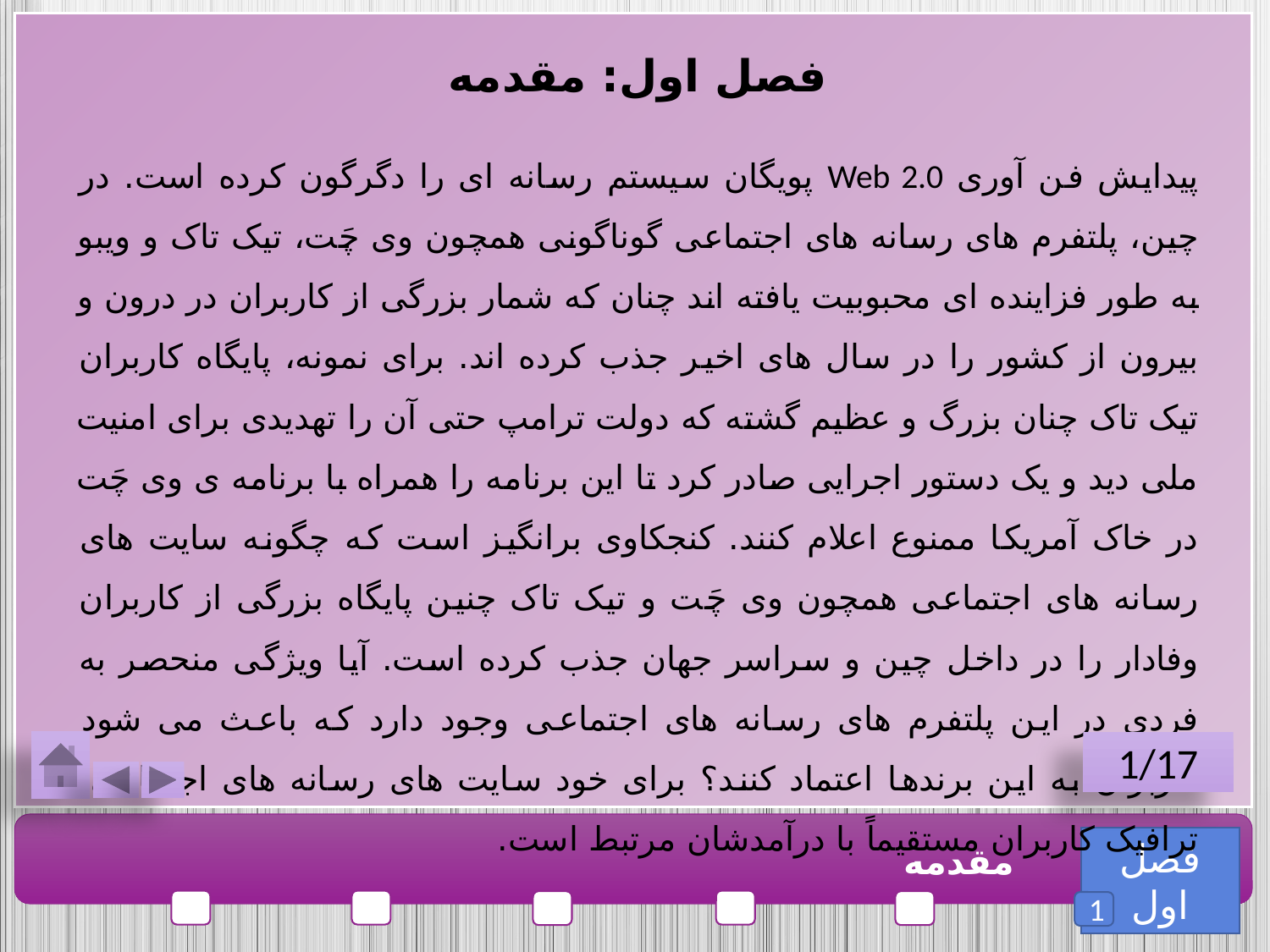

فصل اول: مقدمه

پیدایش فن آوری Web 2.0 پویگان سیستم رسانه ای را دگرگون کرده است. در چین، پلتفرم های رسانه های اجتماعی گوناگونی همچون وی چَت، تیک تاک و ویبو به طور فزاینده ای محبوبیت یافته اند چنان که شمار بزرگی از کاربران در درون و بیرون از کشور را در سال های اخیر جذب کرده اند. برای نمونه، پایگاه کاربران تیک تاک چنان بزرگ و عظیم گشته که دولت ترامپ حتی آن را تهدیدی برای امنیت ملی دید و یک دستور اجرایی صادر کرد تا این برنامه را همراه با برنامه ی وی چَت در خاک آمریکا ممنوع اعلام کنند. کنجکاوی برانگیز است که چگونه سایت های رسانه های اجتماعی همچون وی چَت و تیک تاک چنین پایگاه بزرگی از کاربران وفادار را در داخل چین و سراسر جهان جذب کرده است. آیا ویژگی منحصر به فردی در این پلتفرم های رسانه های اجتماعی وجود دارد که باعث می شود کاربران به این برندها اعتماد کنند؟ برای خود سایت های رسانه های اجتماعی، ترافیک کاربران مستقیماً با درآمدشان مرتبط است.

1/17

فصل اول
مقدمه

1